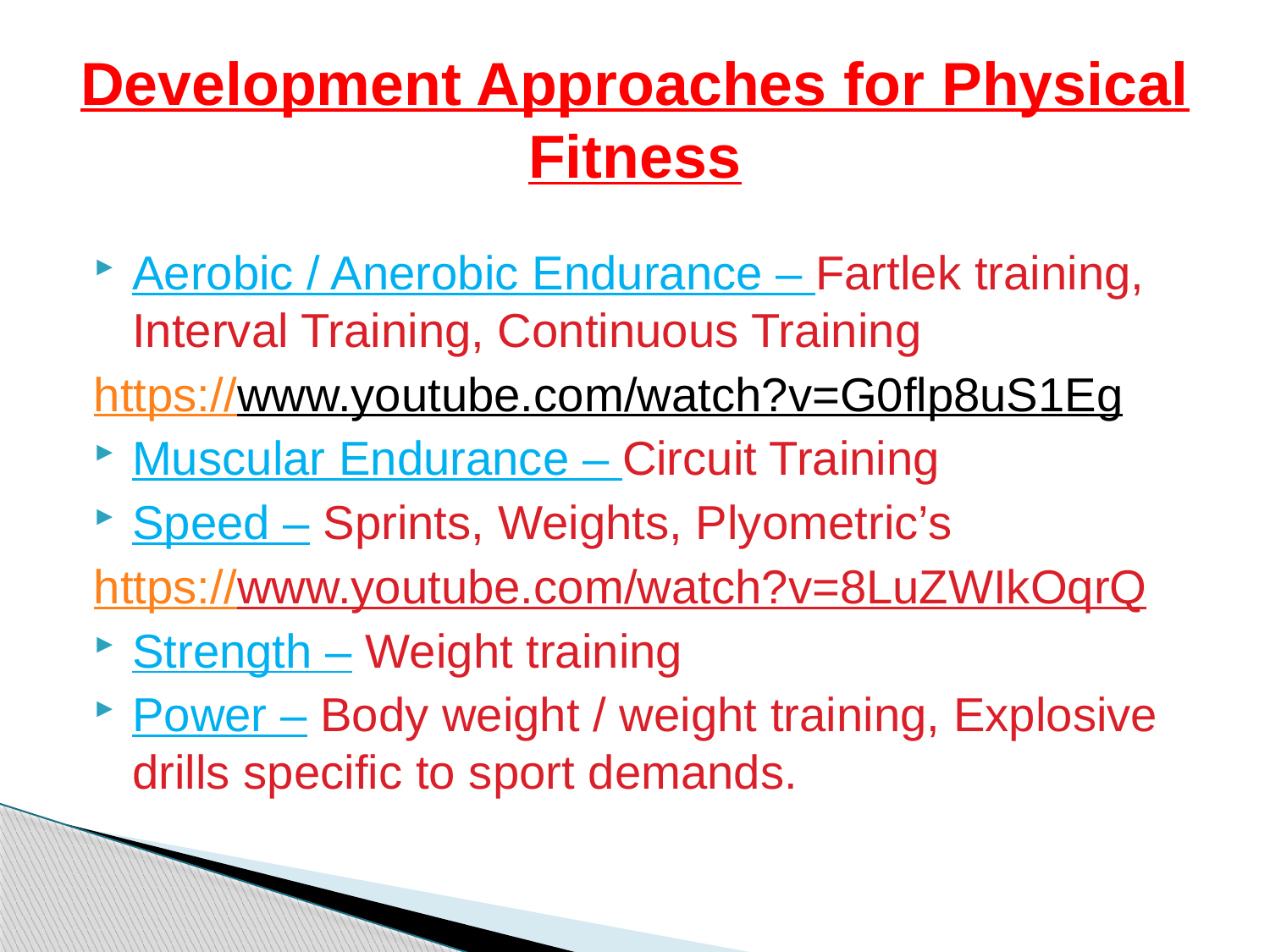

# Development Approaches for Physical Fitness
Aerobic / Anerobic Endurance – Fartlek training, Interval Training, Continuous Training
https://www.youtube.com/watch?v=G0flp8uS1Eg
Muscular Endurance – Circuit Training
Speed – Sprints, Weights, Plyometric’s
https://www.youtube.com/watch?v=8LuZWIkOqrQ
Strength – Weight training
Power – Body weight / weight training, Explosive drills specific to sport demands.